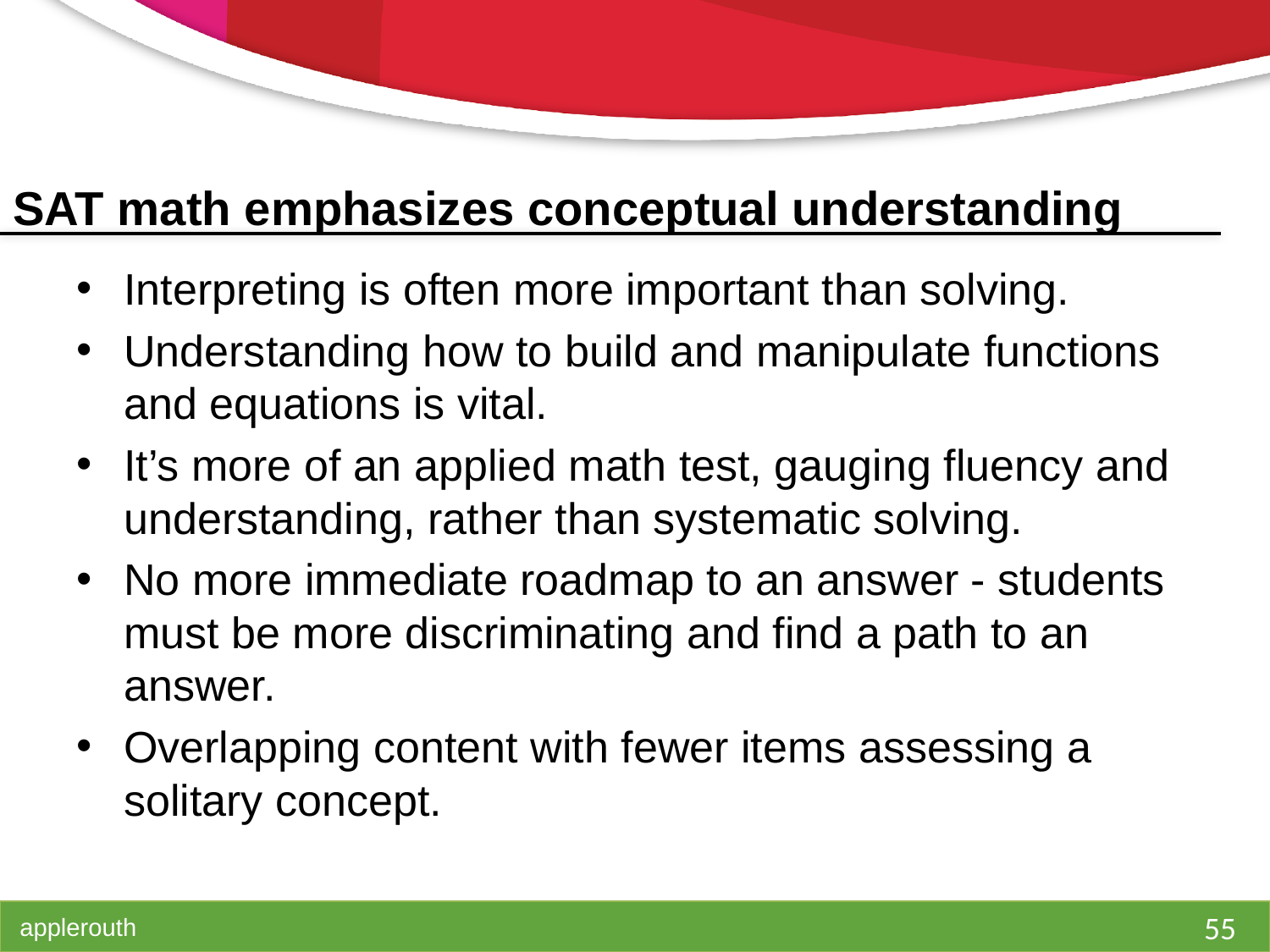

# SAT math emphasizes conceptual understanding
Interpreting is often more important than solving.
Understanding how to build and manipulate functions and equations is vital.
It’s more of an applied math test, gauging fluency and understanding, rather than systematic solving.
No more immediate roadmap to an answer - students must be more discriminating and find a path to an answer.
Overlapping content with fewer items assessing a solitary concept.